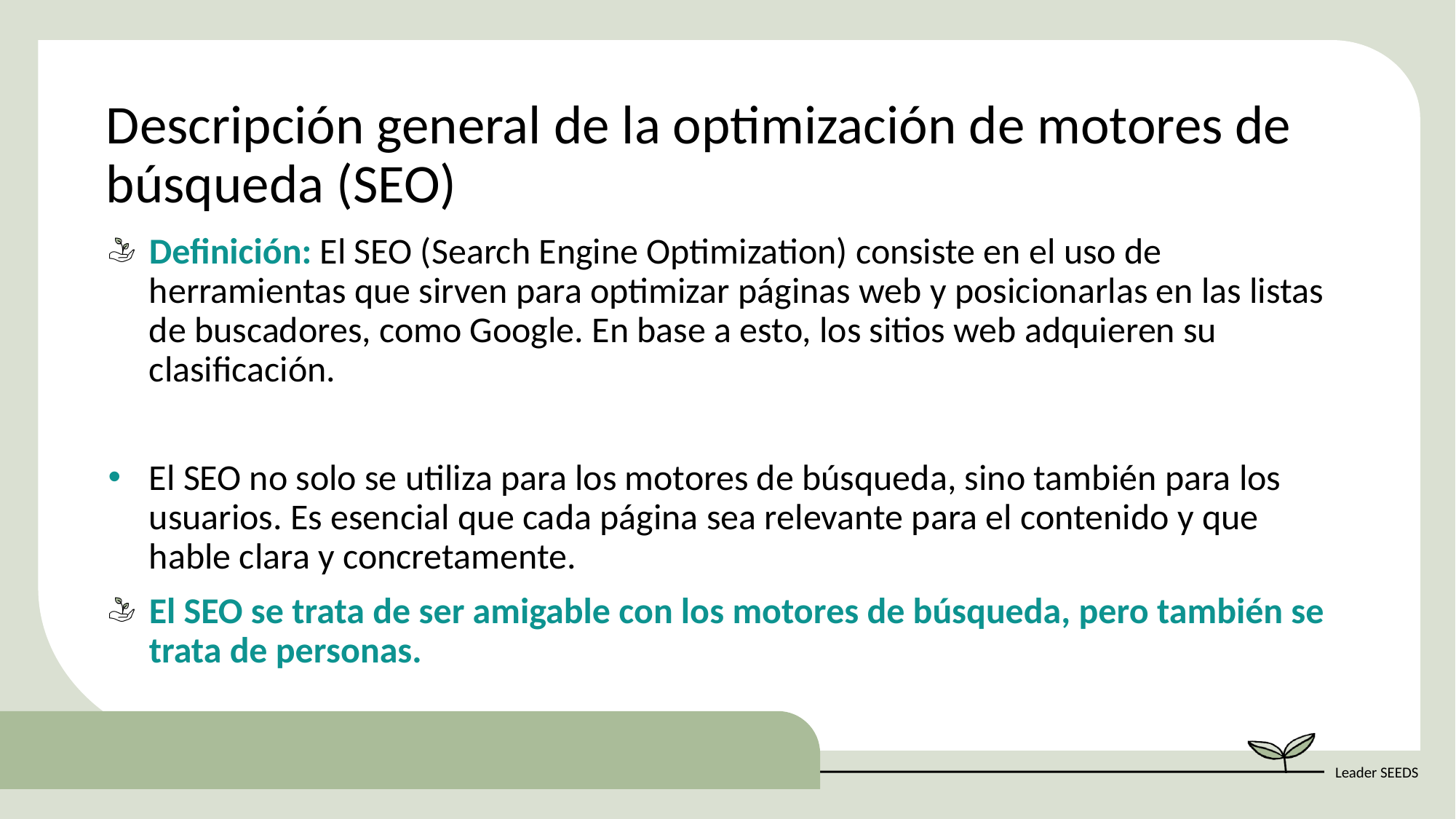

Descripción general de la optimización de motores de búsqueda (SEO)

Definición: El SEO (Search Engine Optimization) consiste en el uso de herramientas que sirven para optimizar páginas web y posicionarlas en las listas de buscadores, como Google. En base a esto, los sitios web adquieren su clasificación.

El SEO no solo se utiliza para los motores de búsqueda, sino también para los usuarios. Es esencial que cada página sea relevante para el contenido y que hable clara y concretamente.
El SEO se trata de ser amigable con los motores de búsqueda, pero también se trata de personas.